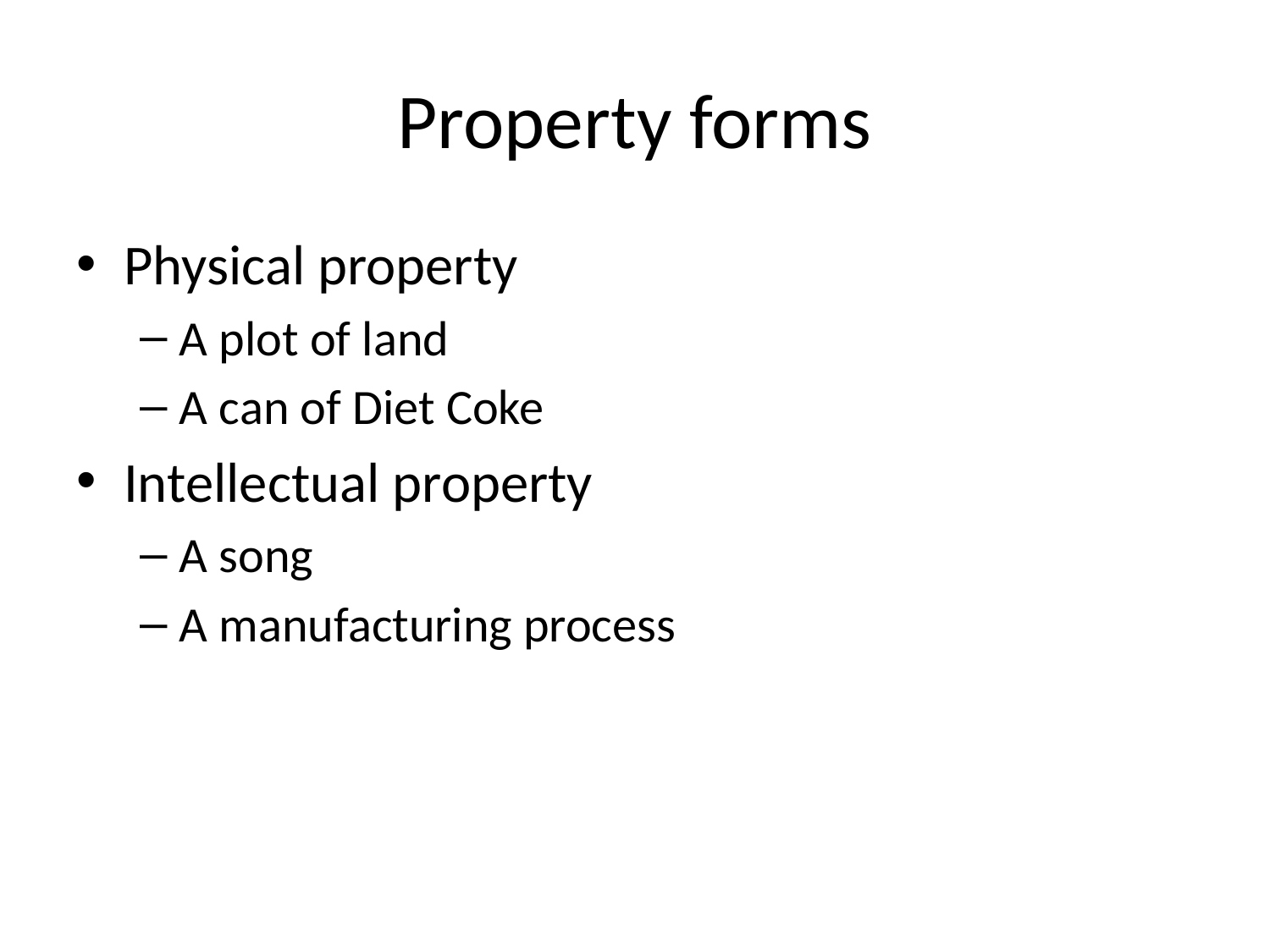

# Property forms
Physical property
A plot of land
A can of Diet Coke
Intellectual property
A song
A manufacturing process